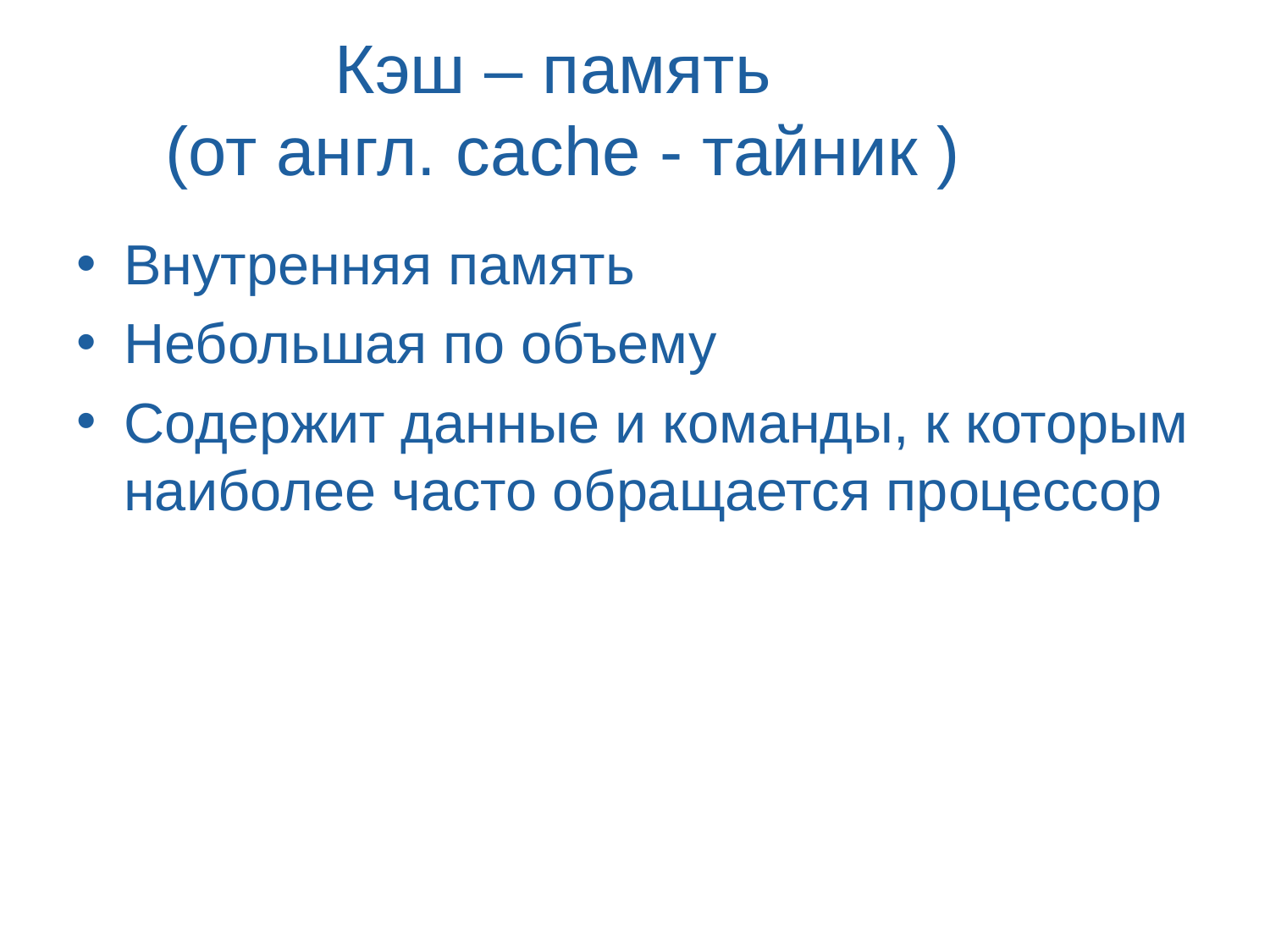

# Кэш – память (от англ. сache - тайник )
Внутренняя память
Небольшая по объему
Содержит данные и команды, к которым наиболее часто обращается процессор